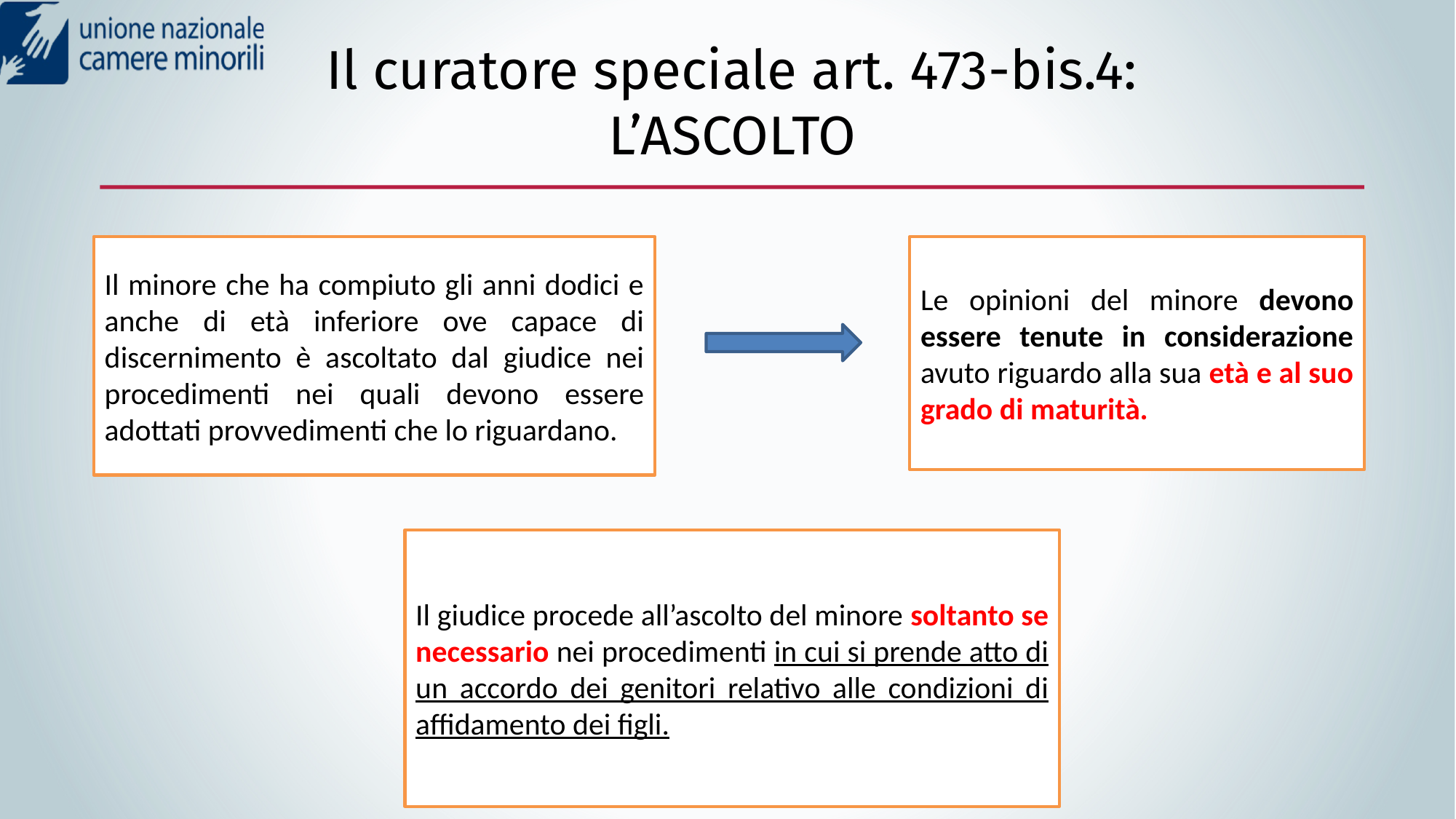

# Il curatore speciale art. 473-bis.4: L’ASCOLTO

Le opinioni del minore devono essere tenute in considerazione avuto riguardo alla sua età e al suo grado di maturità.
Il minore che ha compiuto gli anni dodici e anche di età inferiore ove capace di discernimento è ascoltato dal giudice nei procedimenti nei quali devono essere adottati provvedimenti che lo riguardano.

Il giudice procede all’ascolto del minore soltanto se necessario nei procedimenti in cui si prende atto di un accordo dei genitori relativo alle condizioni di affidamento dei figli.